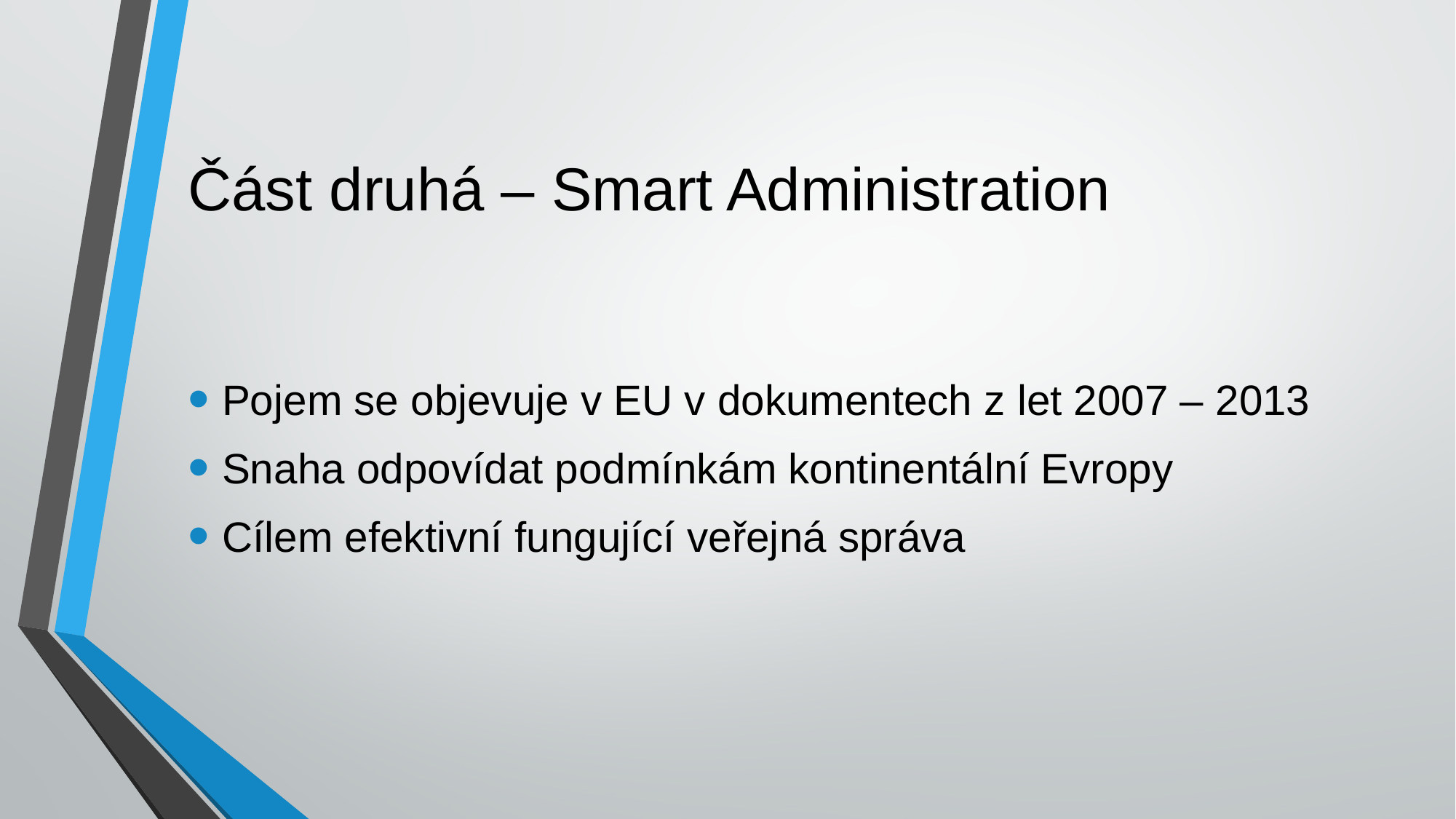

# Část druhá – Smart Administration
Pojem se objevuje v EU v dokumentech z let 2007 – 2013
Snaha odpovídat podmínkám kontinentální Evropy
Cílem efektivní fungující veřejná správa